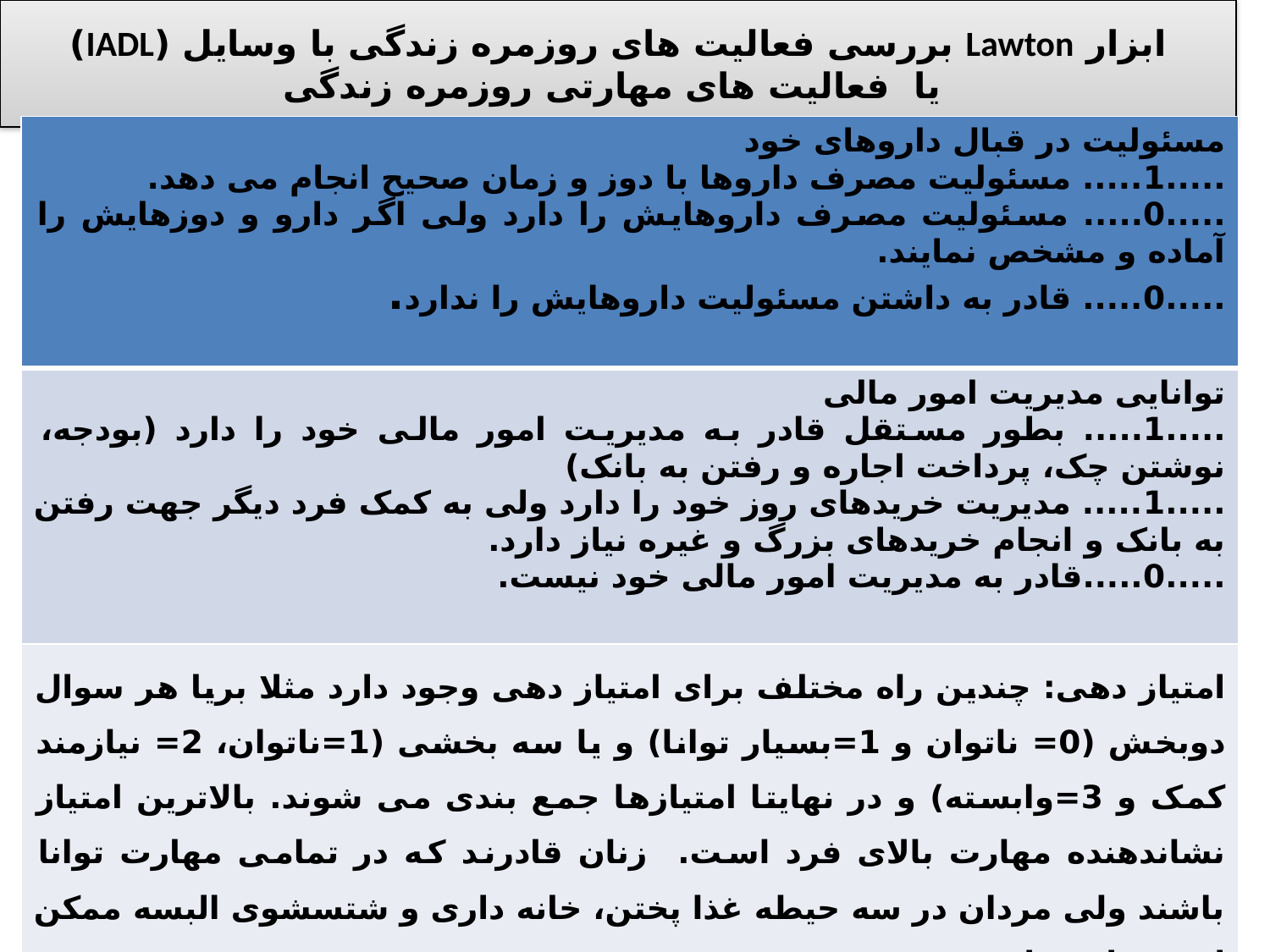

# ابزار Lawton بررسی فعالیت های روزمره زندگی با وسایل (IADL) یا  فعالیت های مهارتی روزمره زندگی
| مسئولیت در قبال داروهای خود .....1..... مسئولیت مصرف داروها با دوز و زمان صحیح انجام می دهد. .....0..... مسئولیت مصرف داروهایش را دارد ولی اگر دارو و دوزهایش را آماده و مشخص نمایند. .....0..... قادر به داشتن مسئولیت داروهایش را ندارد. |
| --- |
| توانایی مدیریت امور مالی .....1..... بطور مستقل قادر به مدیریت امور مالی خود را دارد (بودجه، نوشتن چک، پرداخت اجاره و رفتن به بانک) .....1..... مدیریت خریدهای روز خود را دارد ولی به کمک فرد دیگر جهت رفتن به بانک و انجام خریدهای بزرگ و غیره نیاز دارد. .....0.....قادر به مدیریت امور مالی خود نیست. |
| امتیاز دهی: چندین راه مختلف برای امتیاز دهی وجود دارد مثلا بریا هر سوال دوبخش (0= ناتوان و 1=بسیار توانا) و یا سه بخشی (1=ناتوان، 2= نیازمند کمک و 3=وابسته) و در نهایتا امتیازها جمع بندی می شوند. بالاترین امتیاز نشاندهنده مهارت بالای فرد است. زنان قادرند که در تمامی مهارت توانا باشند ولی مردان در سه حیطه غذا پختن، خانه داری و شتسشوی البسه ممکن است قادر نباشند. بنابراین بطور کلی امتیاز دهی از صفر (پایین ترین سطح عمکلرد مهارتی، وابسته) تا 8(بالاترین سطح عملکرد مهارتی، مستقل) برای زنان و از صفر تا 5 برای مردان محاسبه می شود. |